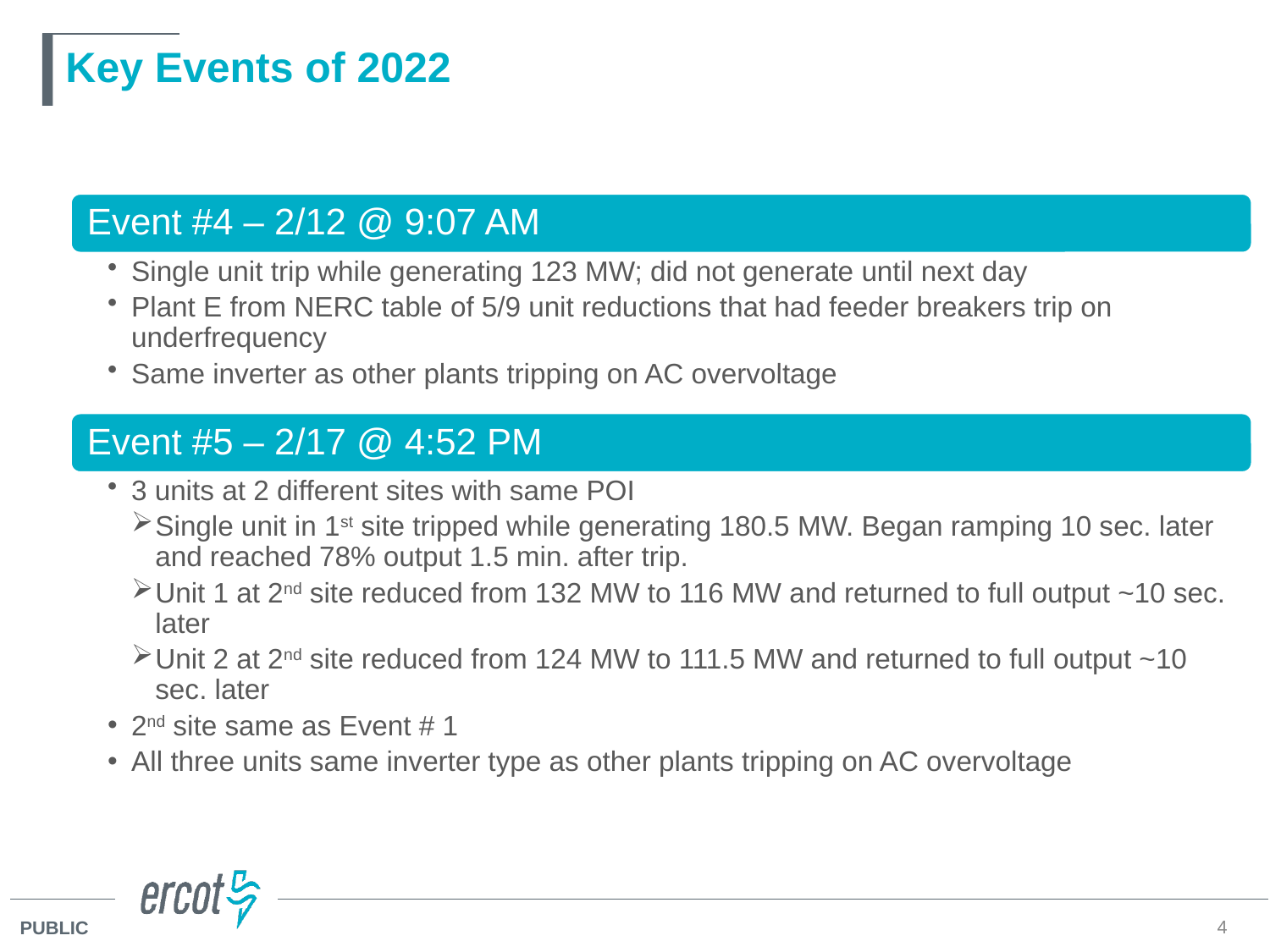

# Key Events of 2022
Event #4 – 2/12 @ 9:07 AM
Single unit trip while generating 123 MW; did not generate until next day
Plant E from NERC table of 5/9 unit reductions that had feeder breakers trip on underfrequency
Same inverter as other plants tripping on AC overvoltage

Event #5 – 2/17 @ 4:52 PM
3 units at 2 different sites with same POI
Single unit in 1st site tripped while generating 180.5 MW. Began ramping 10 sec. later and reached 78% output 1.5 min. after trip.
Unit 1 at 2nd site reduced from 132 MW to 116 MW and returned to full output ~10 sec. later
Unit 2 at 2nd site reduced from 124 MW to 111.5 MW and returned to full output ~10 sec. later
2nd site same as Event # 1
All three units same inverter type as other plants tripping on AC overvoltage
4